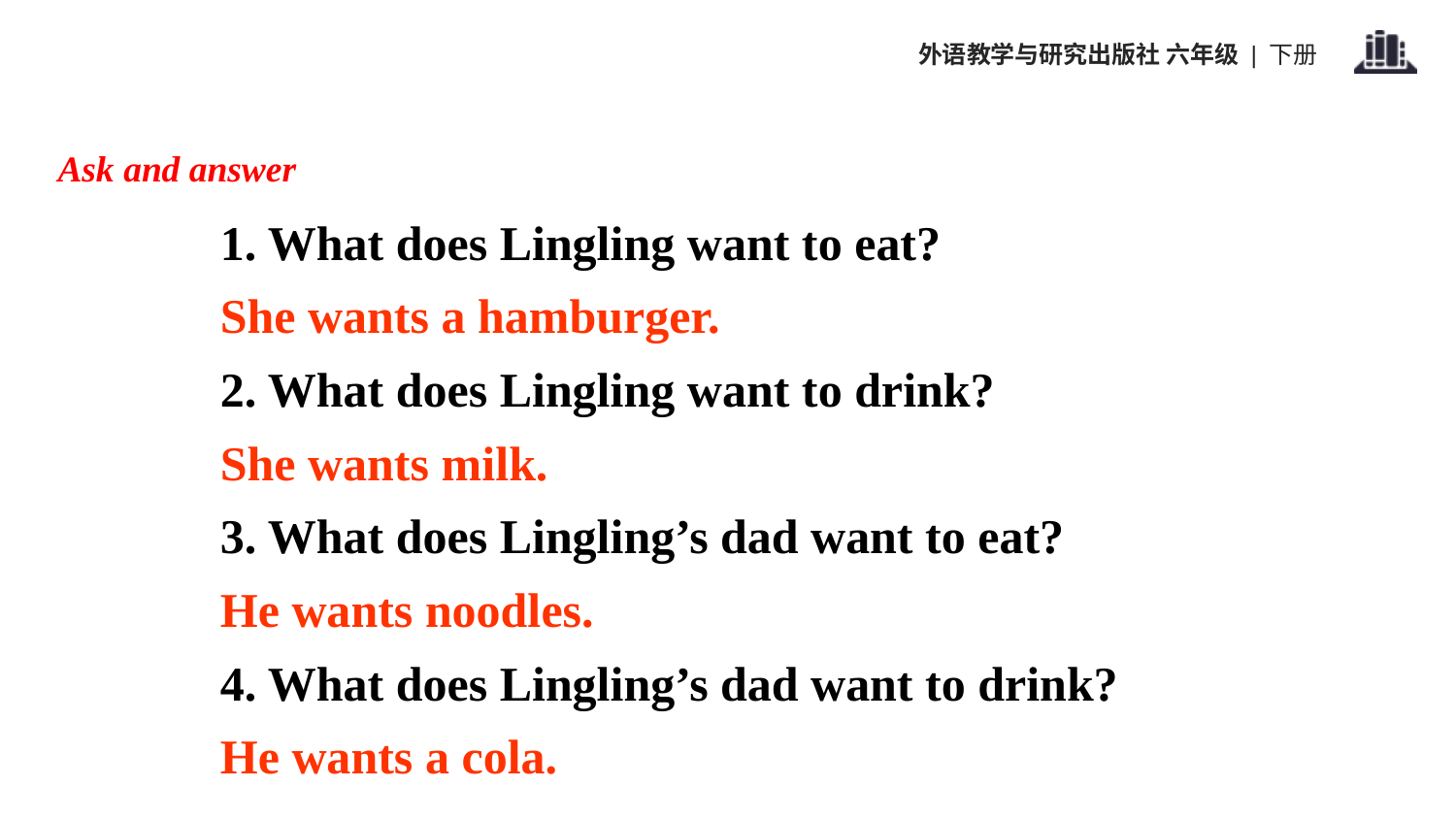

Ask and answer
1. What does Lingling want to eat?
She wants a hamburger.
2. What does Lingling want to drink?
She wants milk.
3. What does Lingling’s dad want to eat?
He wants noodles.
4. What does Lingling’s dad want to drink?
He wants a cola.